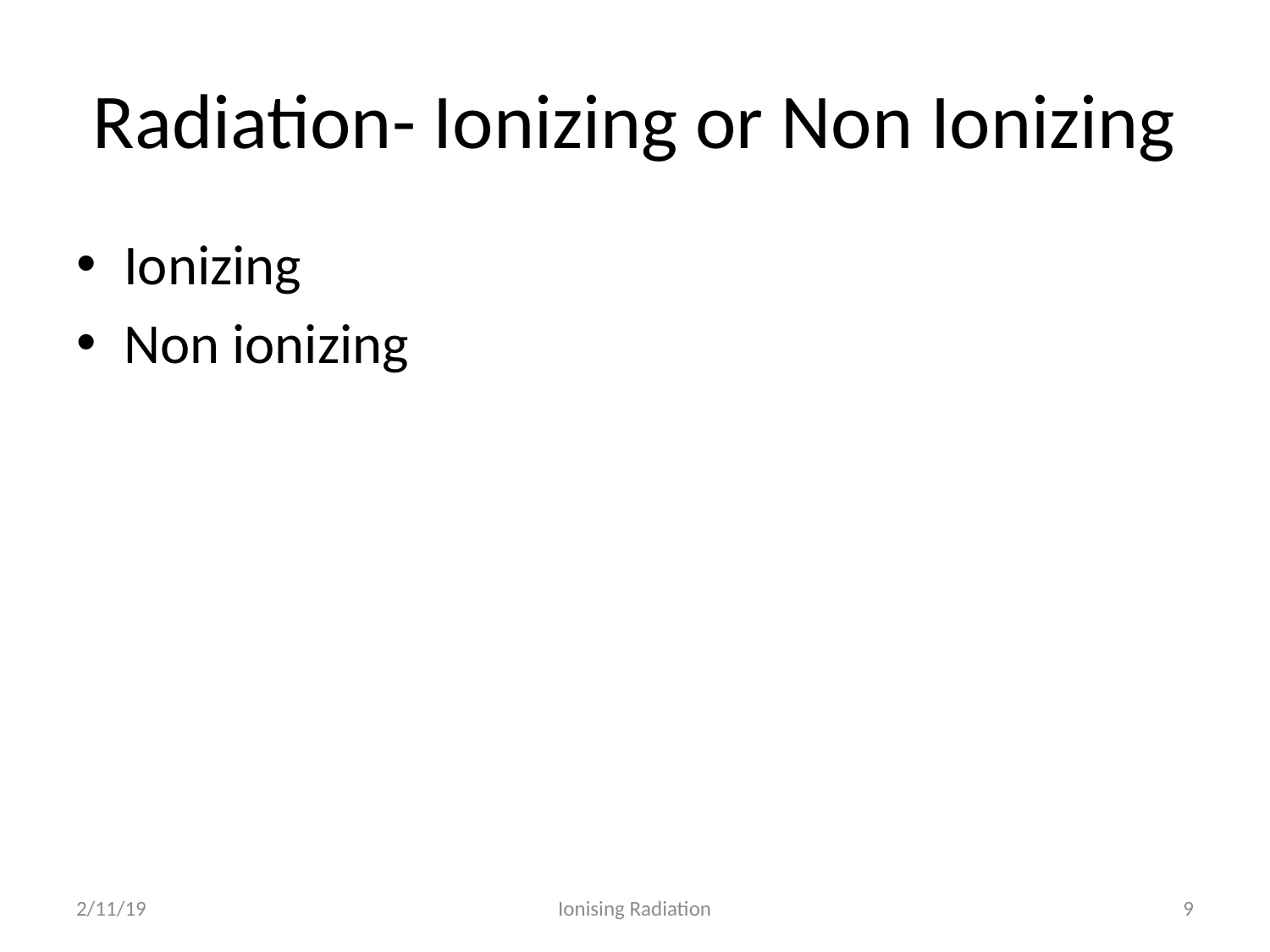

# Radiation- Ionizing or Non Ionizing
Ionizing
Non ionizing
2/11/19
Ionising Radiation
9